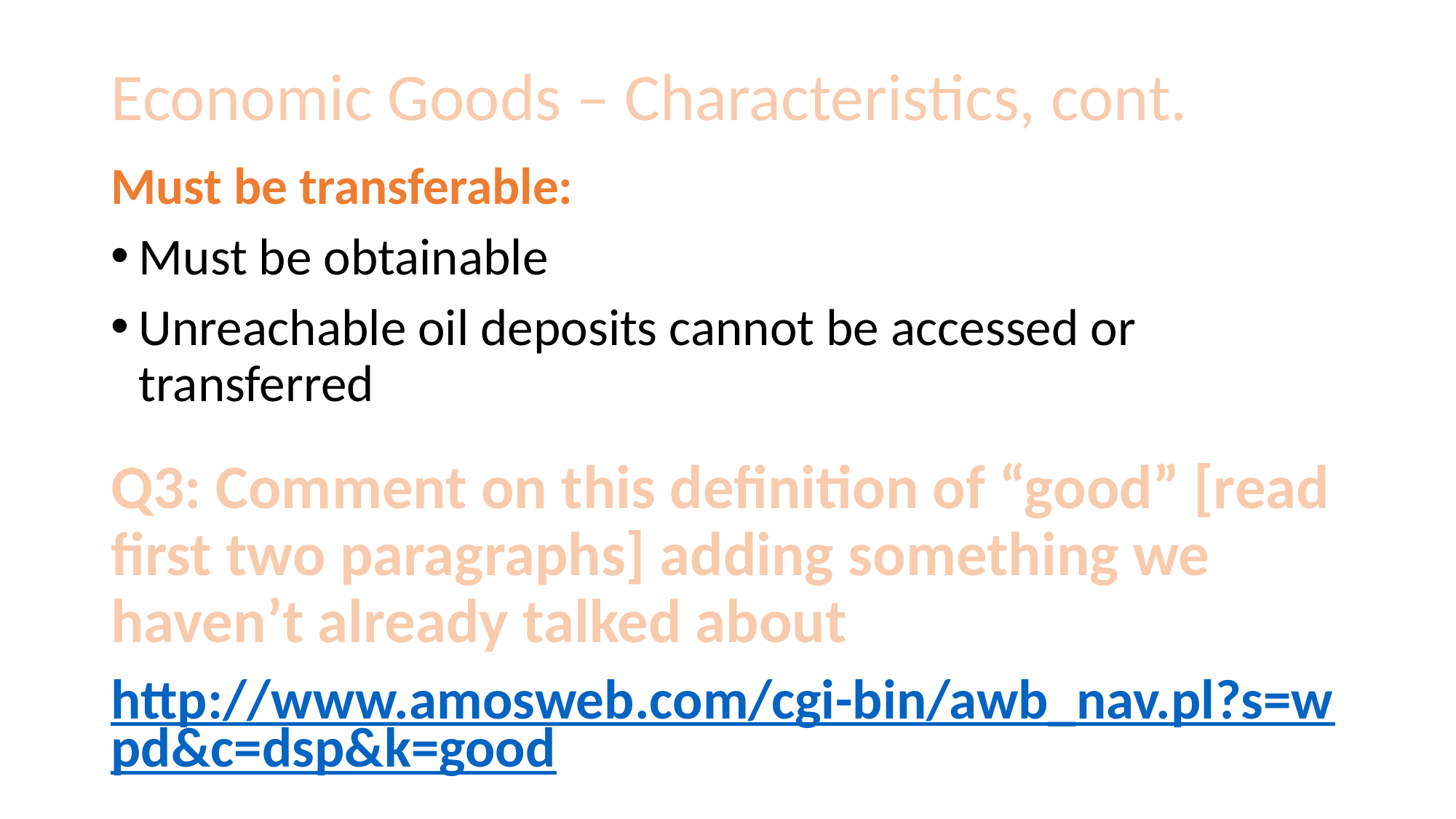

# Economic Goods – Characteristics, cont.
Must be transferable:
Must be obtainable
Unreachable oil deposits cannot be accessed or transferred

Q3: Comment on this definition of “good” [read first two paragraphs] adding something we haven’t already talked about
http://www.amosweb.com/cgi-bin/awb_nav.pl?s=wpd&c=dsp&k=good